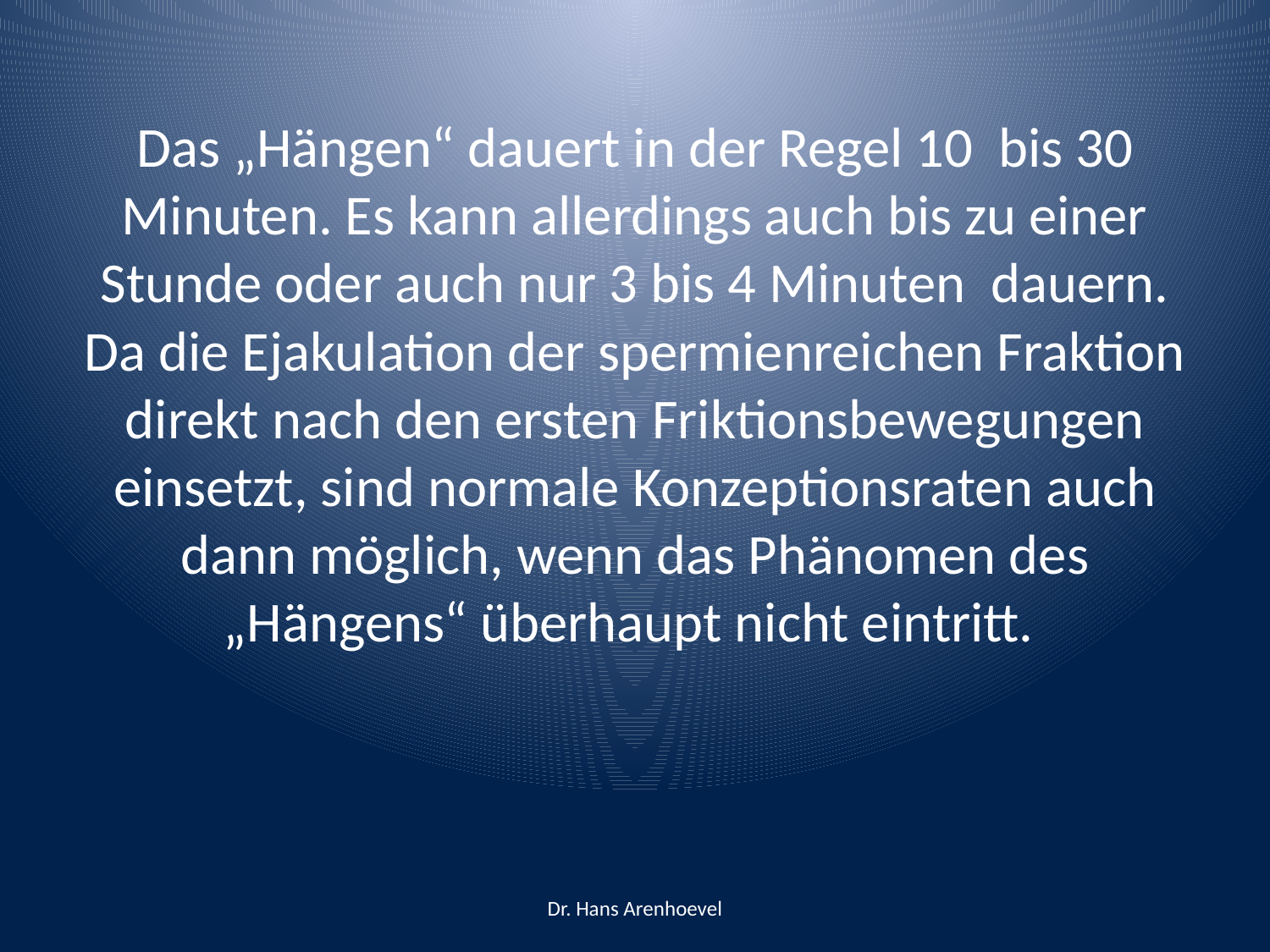

# Das „Hängen“ dauert in der Regel 10  bis 30 Minuten. Es kann allerdings auch bis zu einer Stunde oder auch nur 3 bis 4 Minuten  dauern. Da die Ejakulation der spermienreichen Fraktion direkt nach den ersten Friktionsbewegungen einsetzt, sind normale Konzeptionsraten auch dann möglich, wenn das Phänomen des „Hängens“ überhaupt nicht eintritt.
Dr. Hans Arenhoevel